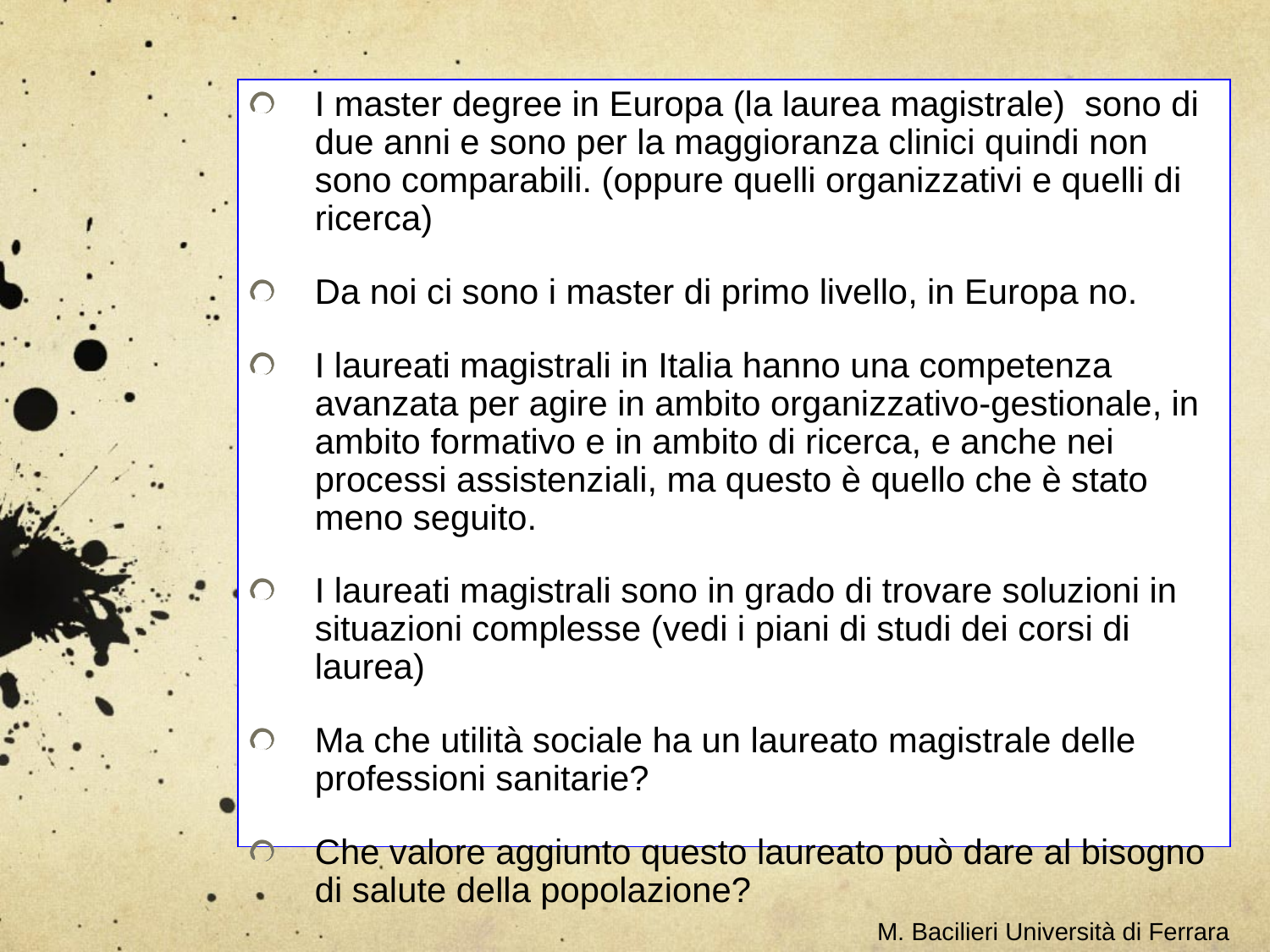

I master degree in Europa (la laurea magistrale)  sono di due anni e sono per la maggioranza clinici quindi non sono comparabili. (oppure quelli organizzativi e quelli di ricerca)
Da noi ci sono i master di primo livello, in Europa no.
I laureati magistrali in Italia hanno una competenza avanzata per agire in ambito organizzativo-gestionale, in ambito formativo e in ambito di ricerca, e anche nei processi assistenziali, ma questo è quello che è stato meno seguito.
I laureati magistrali sono in grado di trovare soluzioni in situazioni complesse (vedi i piani di studi dei corsi di laurea)
Ma che utilità sociale ha un laureato magistrale delle professioni sanitarie?
Che valore aggiunto questo laureato può dare al bisogno di salute della popolazione?
M. Bacilieri Università di Ferrara